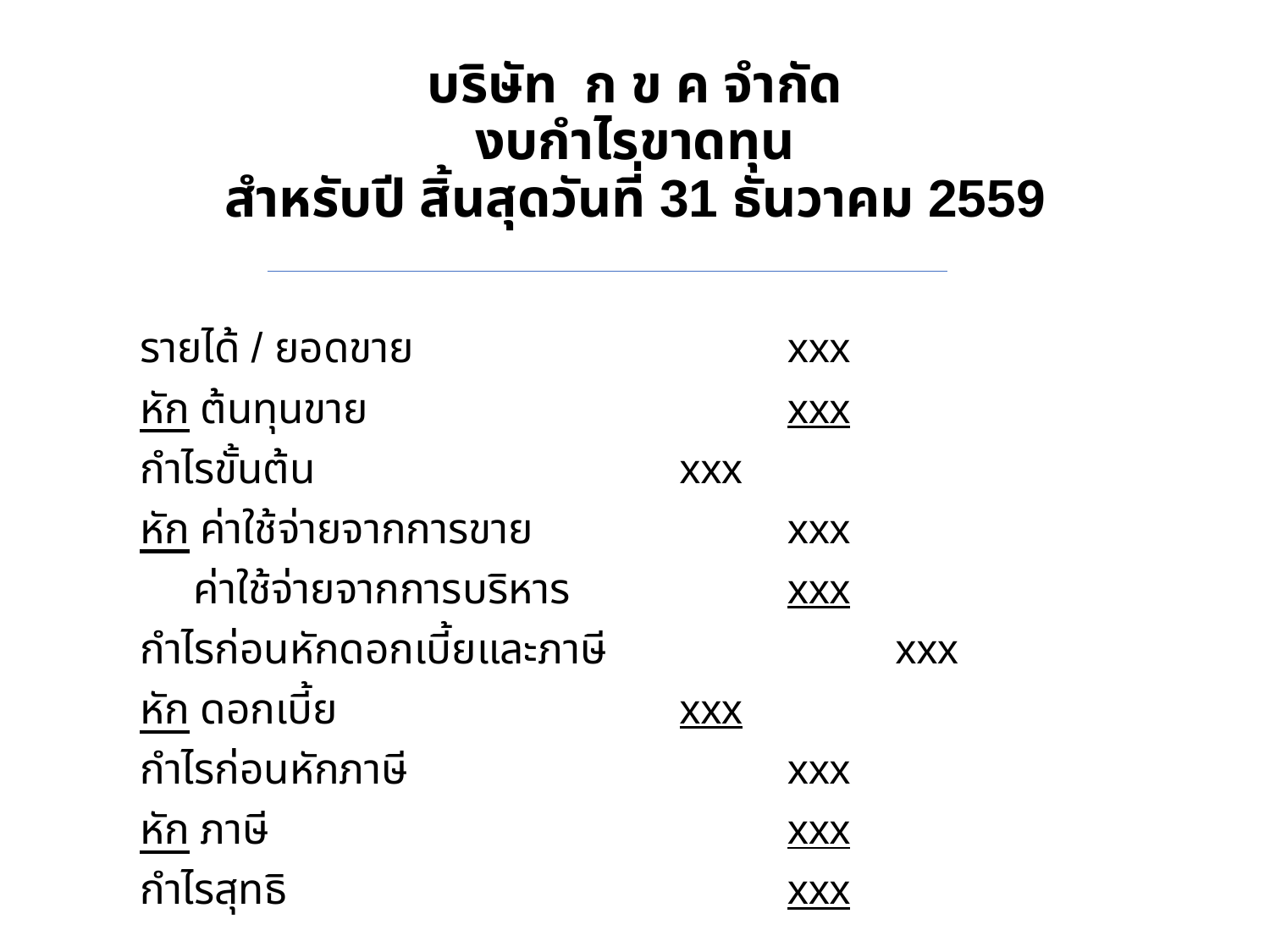

# บริษัท  ก ข ค จำกัด งบกำไรขาดทุน สำหรับปี สิ้นสุดวันที่ 31 ธันวาคม 2559

รายได้ / ยอดขาย				xxx
หัก ต้นทุนขาย				xxx
กำไรขั้นต้น				xxx
หัก ค่าใช้จ่ายจากการขาย			xxx
     ค่าใช้จ่ายจากการบริหาร			xxx
กำไรก่อนหักดอกเบี้ยและภาษี			xxx
หัก ดอกเบี้ย				xxx
กำไรก่อนหักภาษี				xxx
หัก ภาษี					xxx
กำไรสุทธิ					xxx